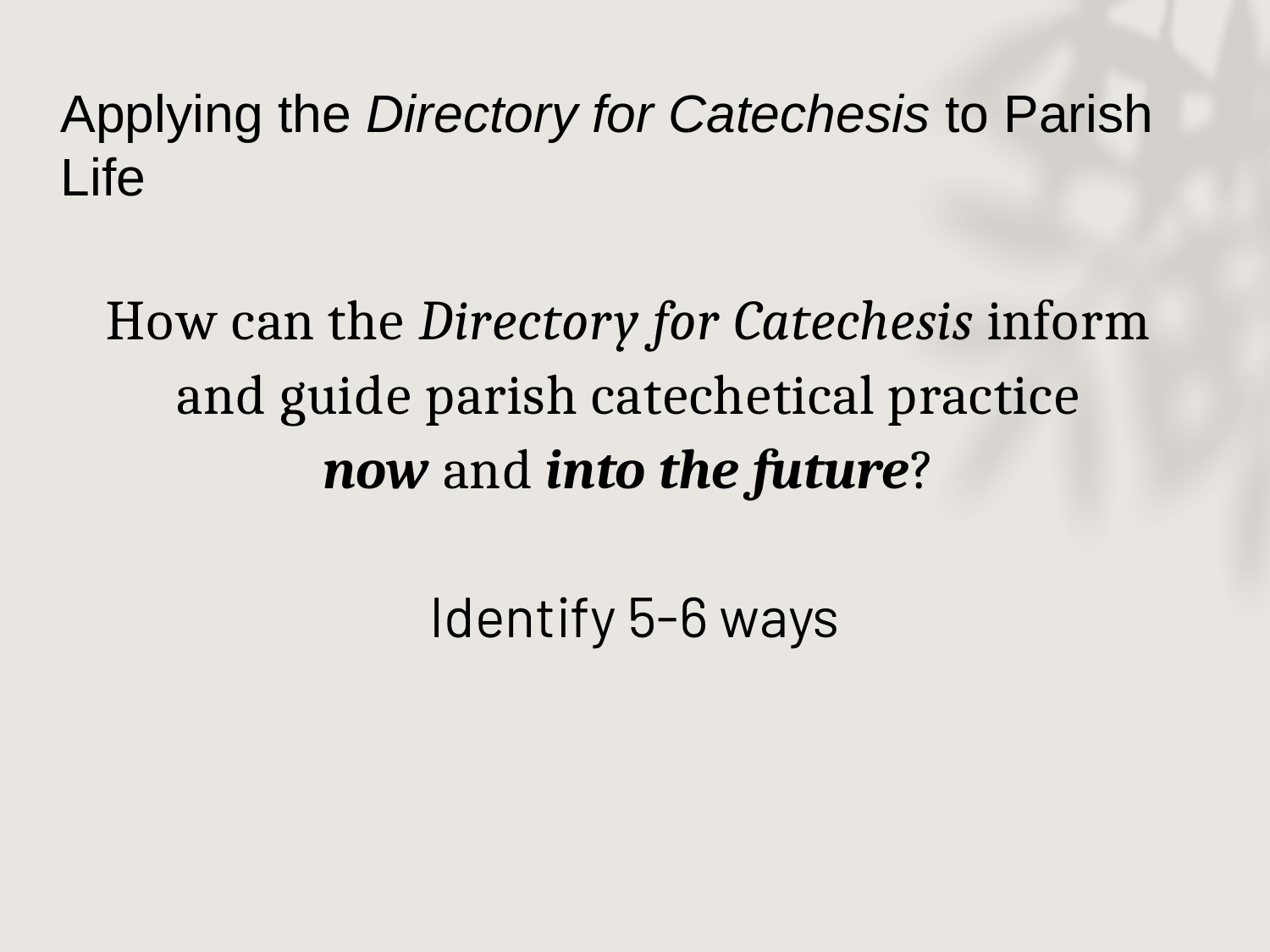

# Applying the Directory for Catechesis to Parish Life
How can the Directory for Catechesis inform
and guide parish catechetical practice
now and into the future?

Identify 5-6 ways